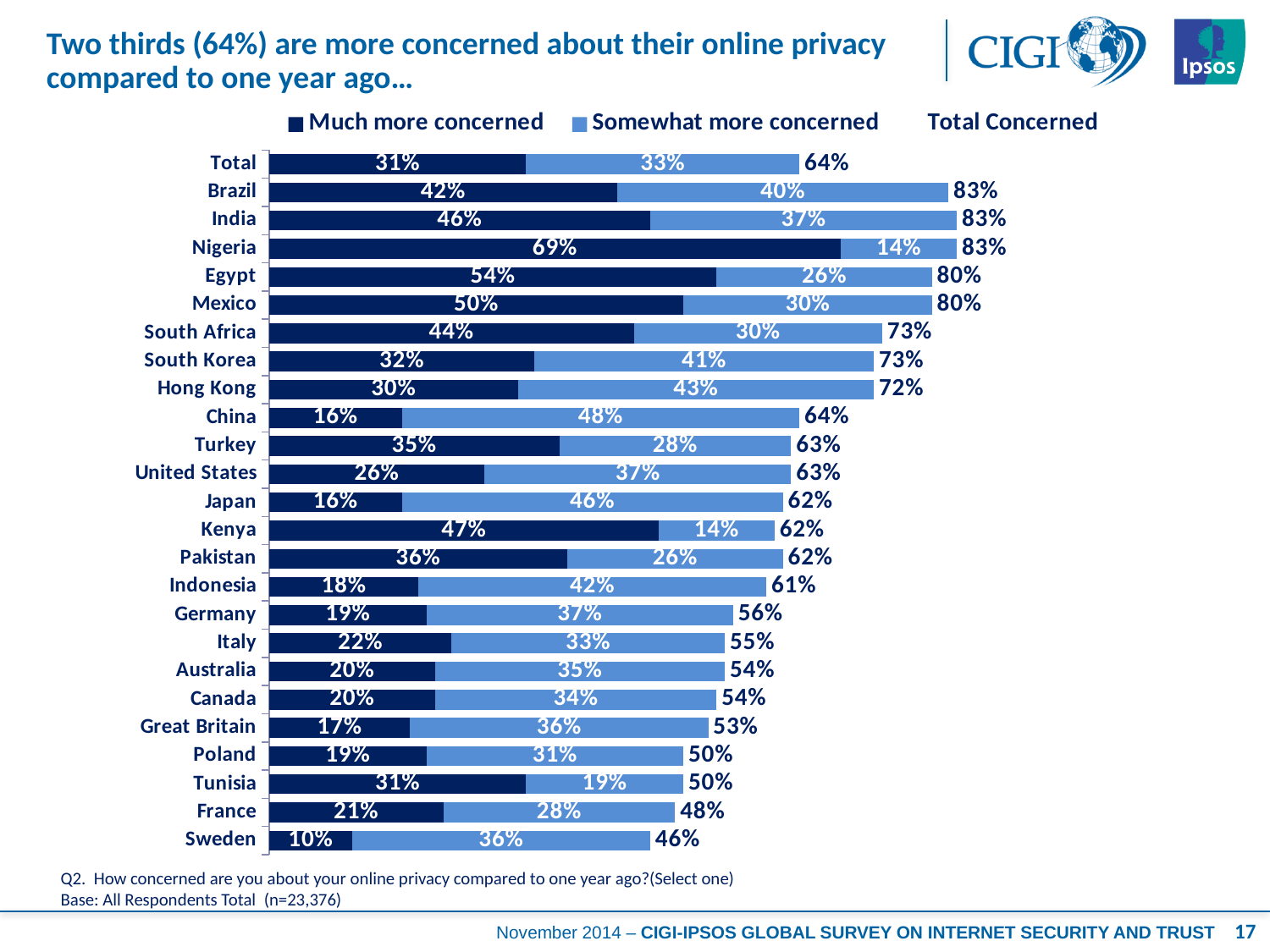

# Two thirds (64%) are more concerned about their online privacy compared to one year ago…

### Chart

| Category | Much more concerned | Somewhat more concerned | Total Concerned |
|---|---|---|---|
| Total | 0.31 | 0.33 | 0.64 |
| Brazil | 0.42 | 0.4 | 0.83 |
| India | 0.46 | 0.37 | 0.83 |
| Nigeria | 0.69 | 0.14 | 0.83 |
| Egypt | 0.54 | 0.26 | 0.8 |
| Mexico | 0.5 | 0.3 | 0.8 |
| South Africa | 0.44 | 0.3 | 0.73 |
| South Korea | 0.32 | 0.41 | 0.73 |
| Hong Kong | 0.3 | 0.43 | 0.72 |
| China | 0.16 | 0.48 | 0.64 |
| Turkey | 0.35 | 0.28 | 0.63 |
| United States | 0.26 | 0.37 | 0.63 |
| Japan | 0.16 | 0.46 | 0.62 |
| Kenya | 0.47 | 0.14 | 0.62 |
| Pakistan | 0.36 | 0.26 | 0.62 |
| Indonesia | 0.18 | 0.42 | 0.61 |
| Germany | 0.19 | 0.37 | 0.56 |
| Italy | 0.22 | 0.33 | 0.55 |
| Australia | 0.2 | 0.35 | 0.54 |
| Canada | 0.2 | 0.34 | 0.54 |
| Great Britain | 0.17 | 0.36 | 0.53 |
| Poland | 0.19 | 0.31 | 0.5 |
| Tunisia | 0.31 | 0.19 | 0.5 |
| France | 0.21 | 0.28 | 0.48 |
| Sweden | 0.1 | 0.36 | 0.46 |
Q2.  How concerned are you about your online privacy compared to one year ago?(Select one)
Base: All Respondents Total  (n=23,376)
17